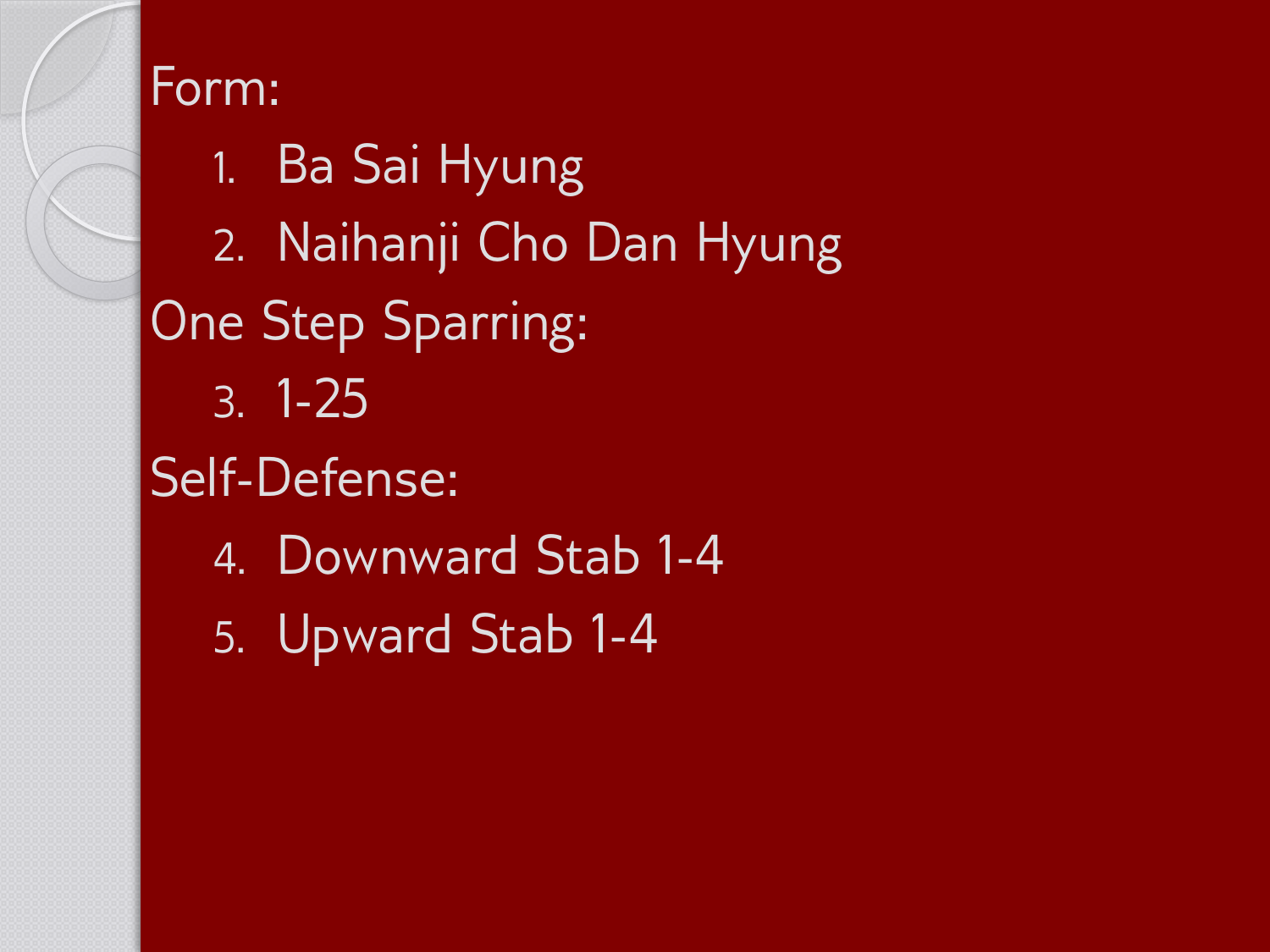

Form:
Ba Sai Hyung
Naihanji Cho Dan Hyung
One Step Sparring:
1-25
Self-Defense:
Downward Stab 1-4
Upward Stab 1-4